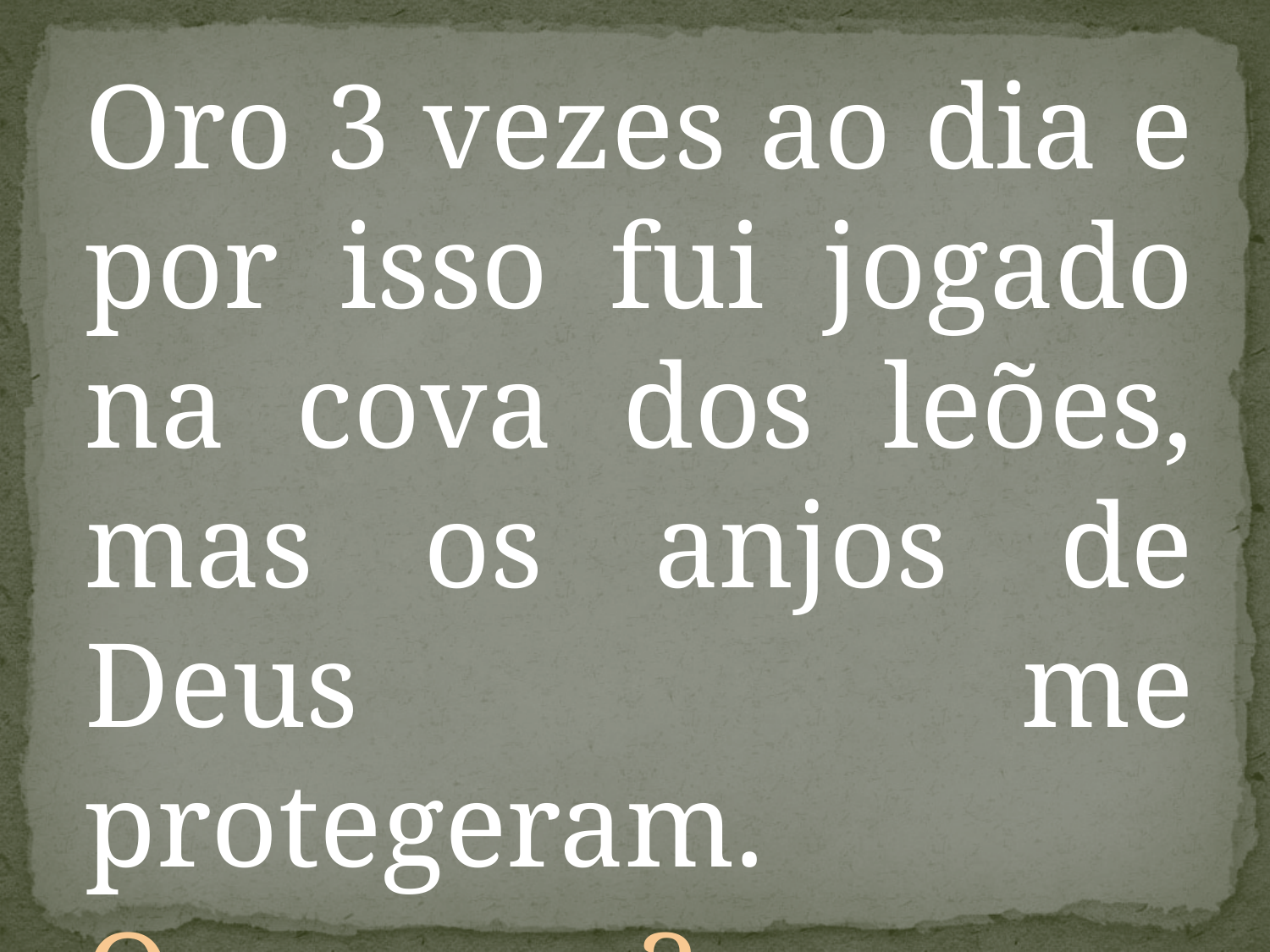

Oro 3 vezes ao dia e por isso fui jogado na cova dos leões, mas os anjos de Deus me protegeram.
Quem sou?